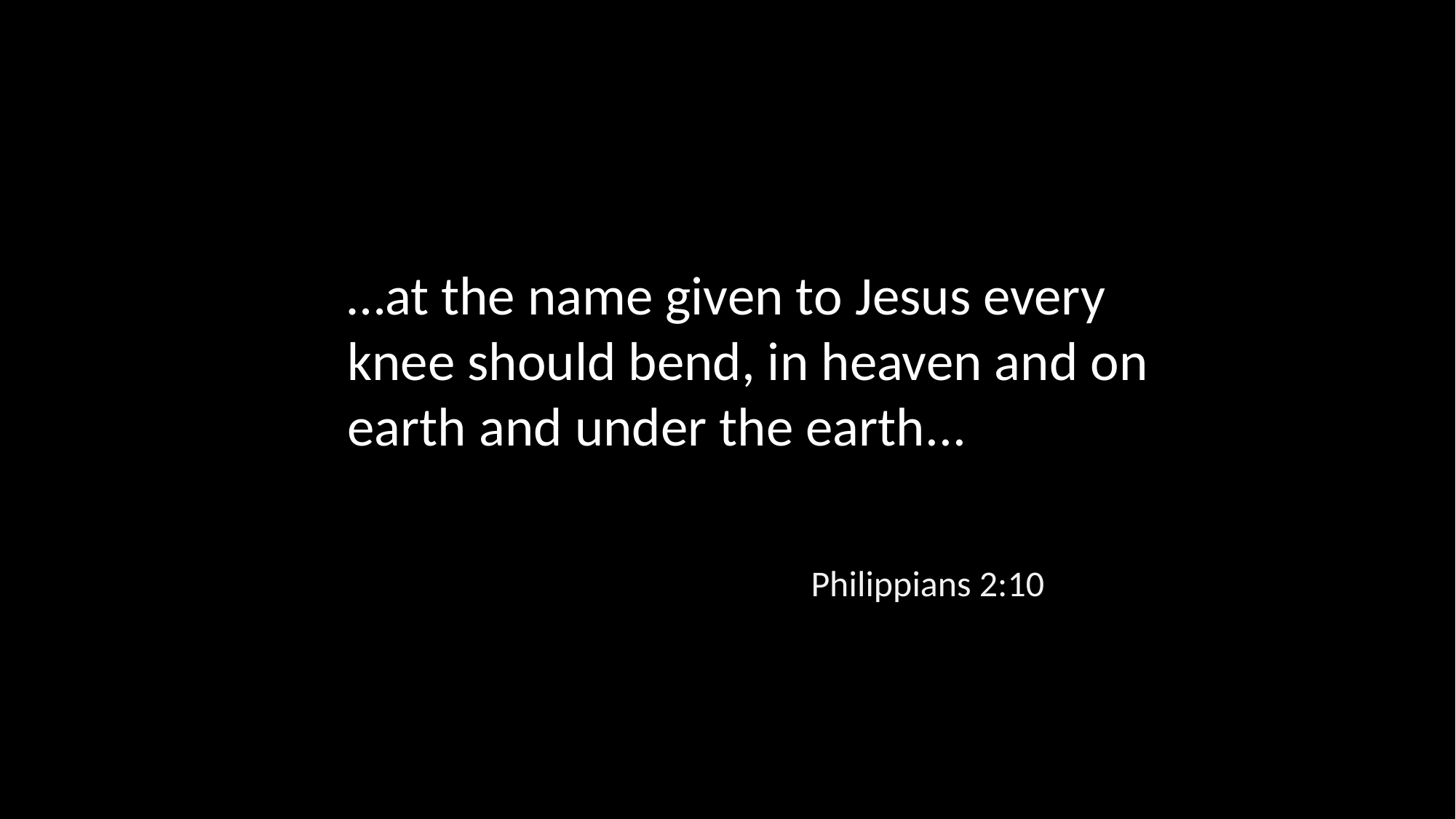

…at the name given to Jesus every knee should bend, in heaven and on earth and under the earth...

Philippians 2:10